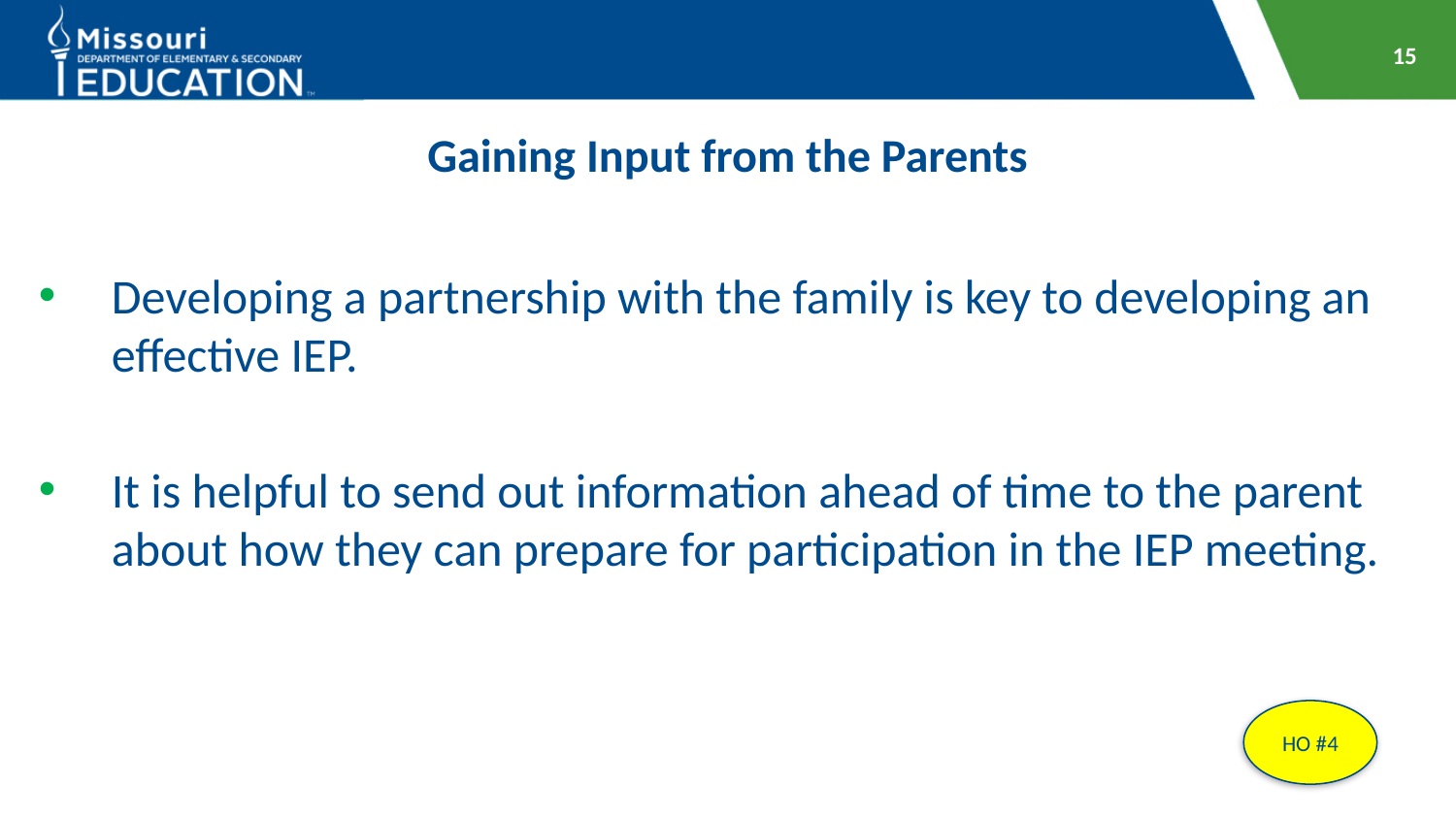

15
# Gaining Input from the Parents
Developing a partnership with the family is key to developing an effective IEP.

It is helpful to send out information ahead of time to the parent about how they can prepare for participation in the IEP meeting.

HO #4